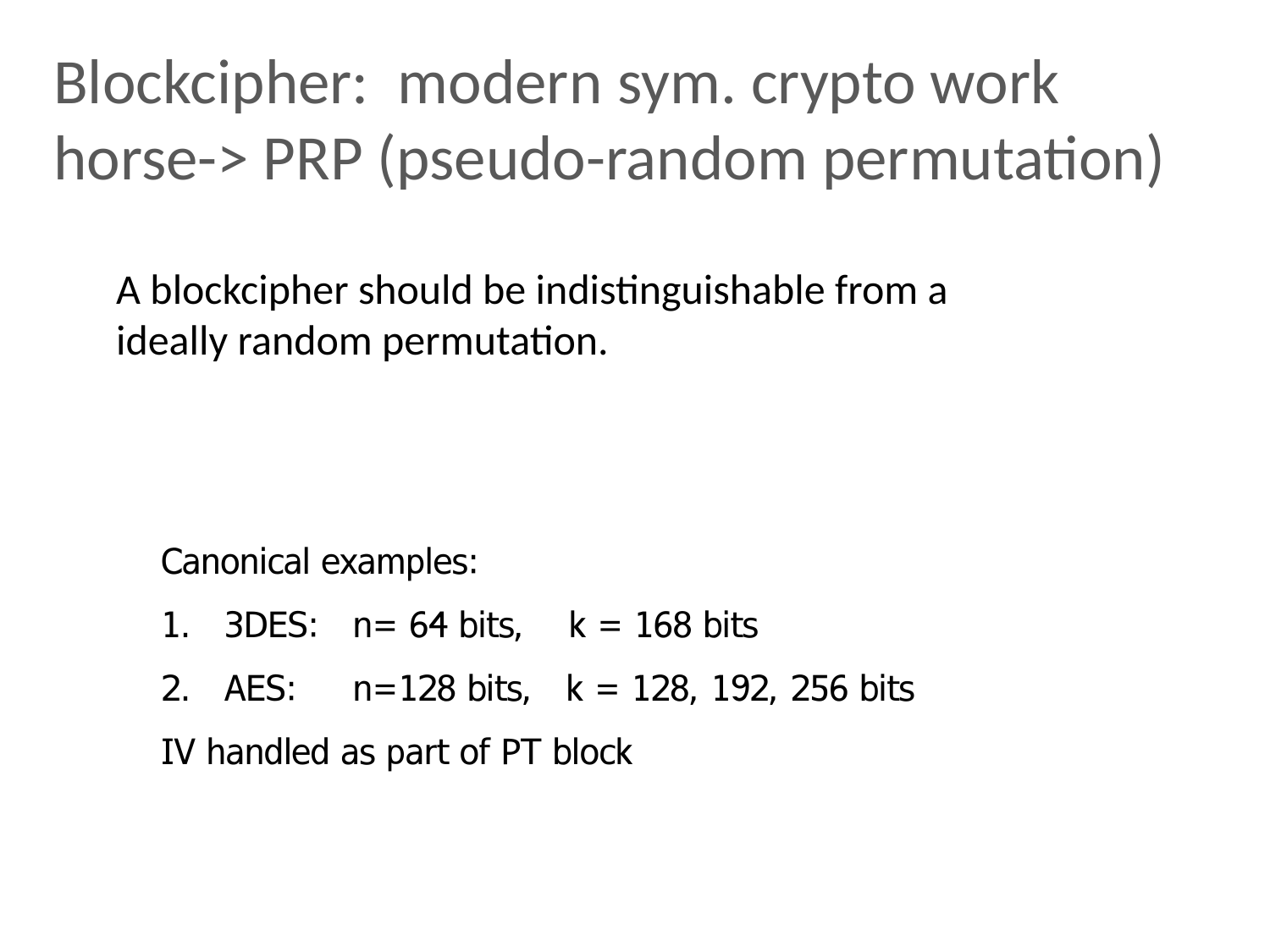

# Blockcipher:  modern sym. crypto work horse-> PRP (pseudo-random permutation)

A blockcipher should be indistinguishable from a ideally random permutation.
Canonical examples:
3DES:   n= 64 bits,    k = 168 bits
AES:     n=128 bits,   k = 128, 192, 256 bits
IV handled as part of PT block